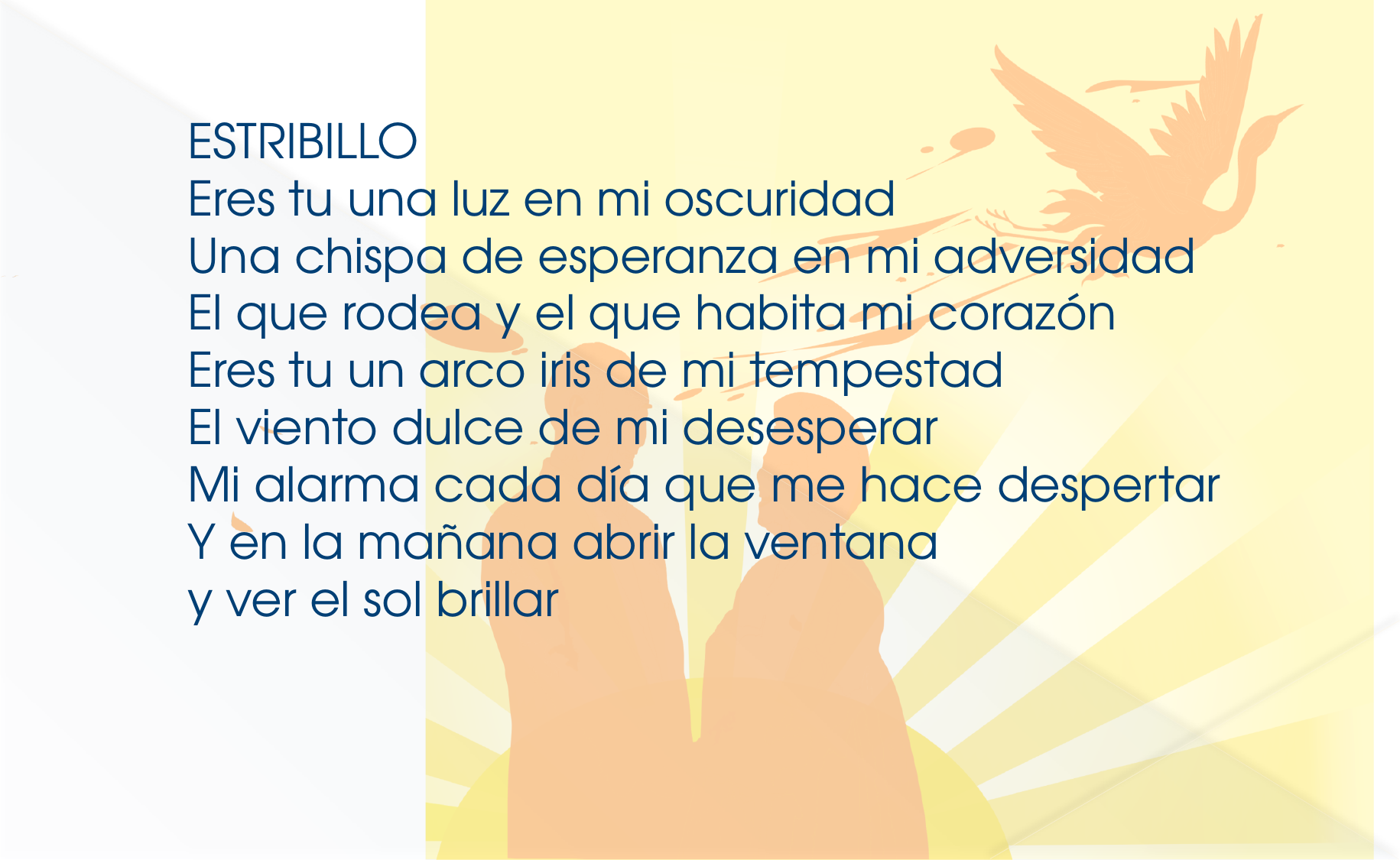

ESTRIBILLO
Eres tu una luz en mi oscuridad
Una chispa de esperanza en mi adversidad
El que rodea y el que habita mi corazón
Eres tu un arco iris de mi tempestad
El viento dulce de mi desesperar
Mi alarma cada día que me hace despertar
Y en la mañana abrir la ventana
y ver el sol brillar